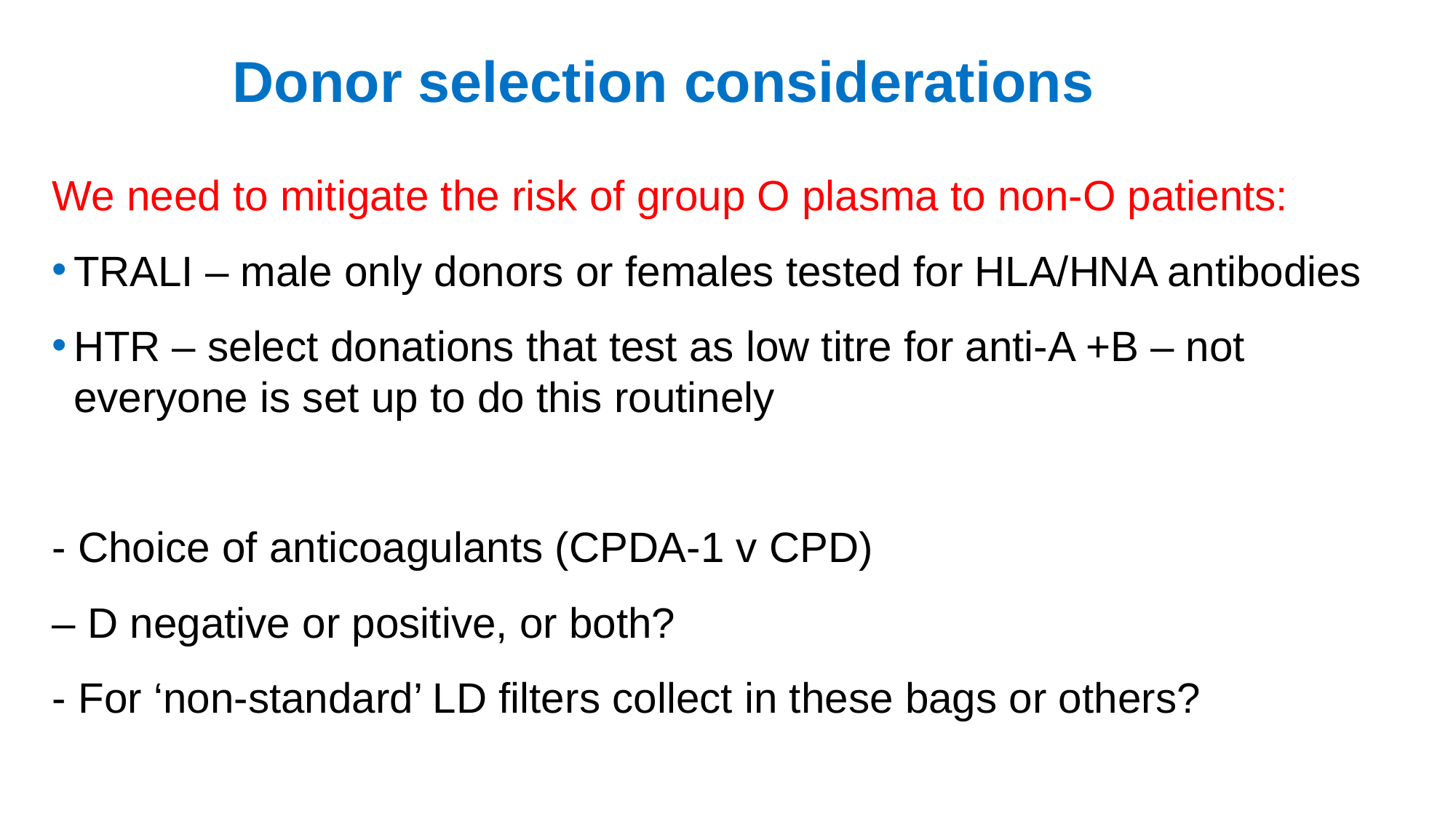

# Donor selection considerations
We need to mitigate the risk of group O plasma to non-O patients:
TRALI – male only donors or females tested for HLA/HNA antibodies
HTR – select donations that test as low titre for anti-A +B – not everyone is set up to do this routinely

- Choice of anticoagulants (CPDA-1 v CPD)
– D negative or positive, or both?
- For ‘non-standard’ LD filters collect in these bags or others?